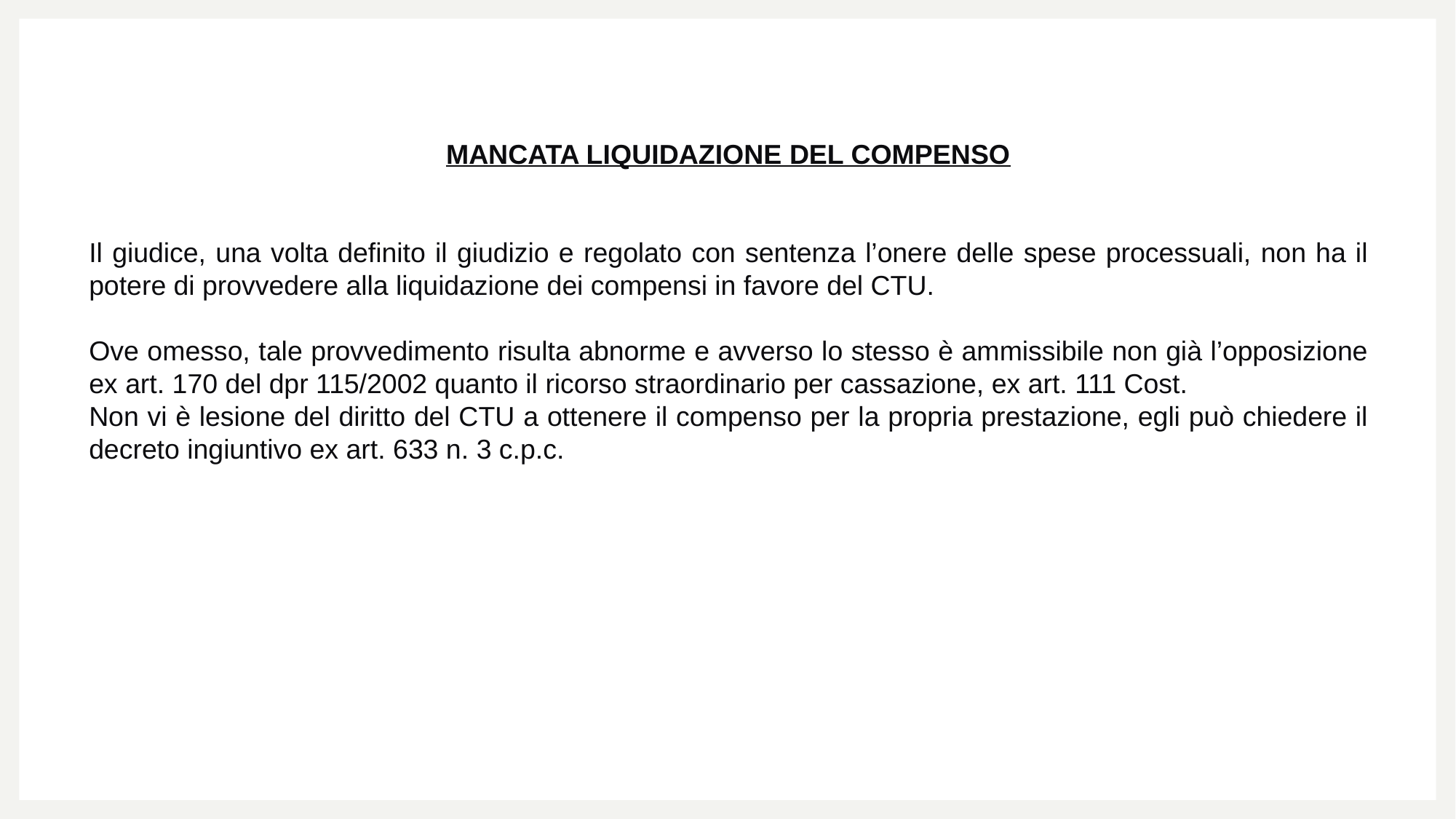

MANCATA LIQUIDAZIONE DEL COMPENSO

Il giudice, una volta definito il giudizio e regolato con sentenza l’onere delle spese processuali, non ha il potere di provvedere alla liquidazione dei compensi in favore del CTU.

Ove omesso, tale provvedimento risulta abnorme e avverso lo stesso è ammissibile non già l’opposizione ex art. 170 del dpr 115/2002 quanto il ricorso straordinario per cassazione, ex art. 111 Cost.
Non vi è lesione del diritto del CTU a ottenere il compenso per la propria prestazione, egli può chiedere il decreto ingiuntivo ex art. 633 n. 3 c.p.c.